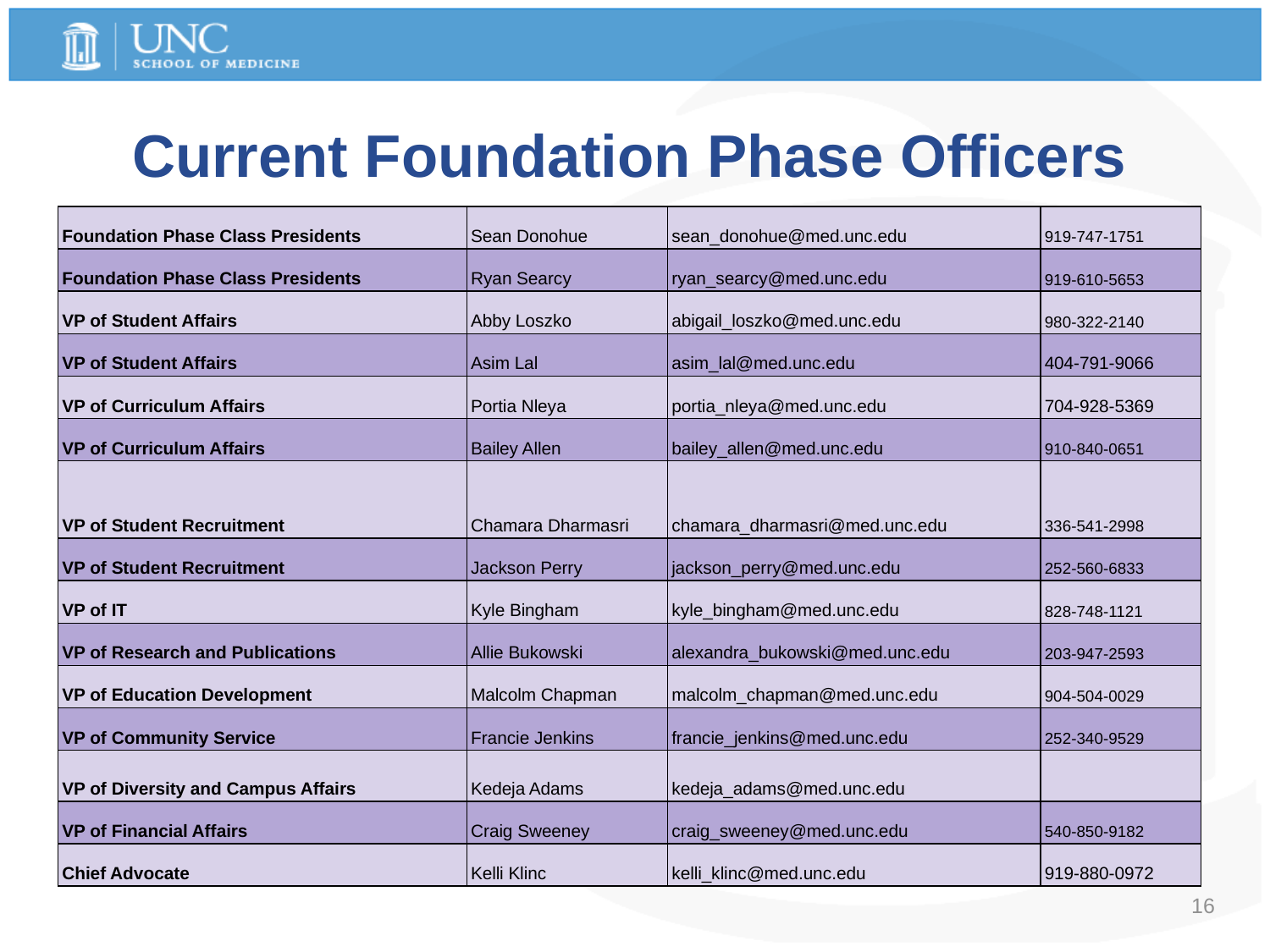

# Current Foundation Phase Officers
| Foundation Phase Class Presidents | Sean Donohue | sean\_donohue@med.unc.edu | 919-747-1751 |
| --- | --- | --- | --- |
| Foundation Phase Class Presidents | Ryan Searcy | ryan\_searcy@med.unc.edu | 919-610-5653 |
| VP of Student Affairs | Abby Loszko | abigail\_loszko@med.unc.edu | 980-322-2140 |
| VP of Student Affairs | Asim Lal | asim\_lal@med.unc.edu | 404-791-9066 |
| VP of Curriculum Affairs | Portia Nleya | portia\_nleya@med.unc.edu | 704-928-5369 |
| VP of Curriculum Affairs | Bailey Allen | bailey\_allen@med.unc.edu | 910-840-0651 |
| VP of Student Recruitment | Chamara Dharmasri | chamara\_dharmasri@med.unc.edu | 336-541-2998 |
| VP of Student Recruitment | Jackson Perry | jackson\_perry@med.unc.edu | 252-560-6833 |
| VP of IT | Kyle Bingham | kyle\_bingham@med.unc.edu | 828-748-1121 |
| VP of Research and Publications | Allie Bukowski | alexandra\_bukowski@med.unc.edu | 203-947-2593 |
| VP of Education Development | Malcolm Chapman | malcolm\_chapman@med.unc.edu | 904-504-0029 |
| VP of Community Service | Francie Jenkins | francie\_jenkins@med.unc.edu | 252-340-9529 |
| VP of Diversity and Campus Affairs | Kedeja Adams | kedeja\_adams@med.unc.edu |  |
| VP of Financial Affairs | Craig Sweeney | craig\_sweeney@med.unc.edu | 540-850-9182 |
| Chief Advocate | Kelli Klinc | kelli\_klinc@med.unc.edu | 919-880-0972 |
16